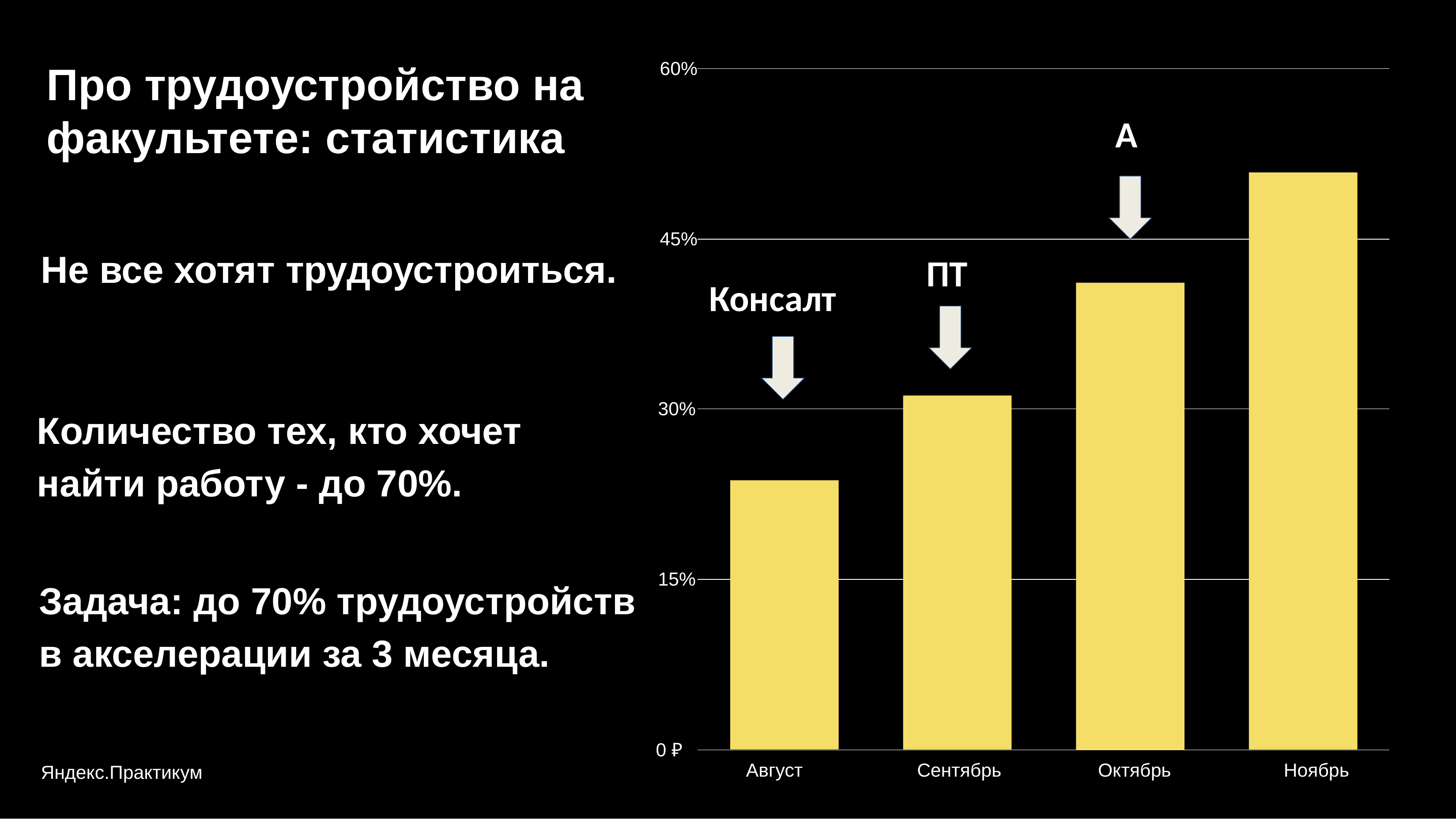

Про трудоустройство на факультете: статистика
60%

А

45%
Не все хотят трудоустроиться.

ПТ
Консалт

30%

Количество тех, кто хочет найти работу - до 70%.

15%
Задача: до 70% трудоустройств в акселерации за 3 месяца.

0 ₽

Сентябрь
Август
Октябрь
Ноябрь
Яндекс.Практикум